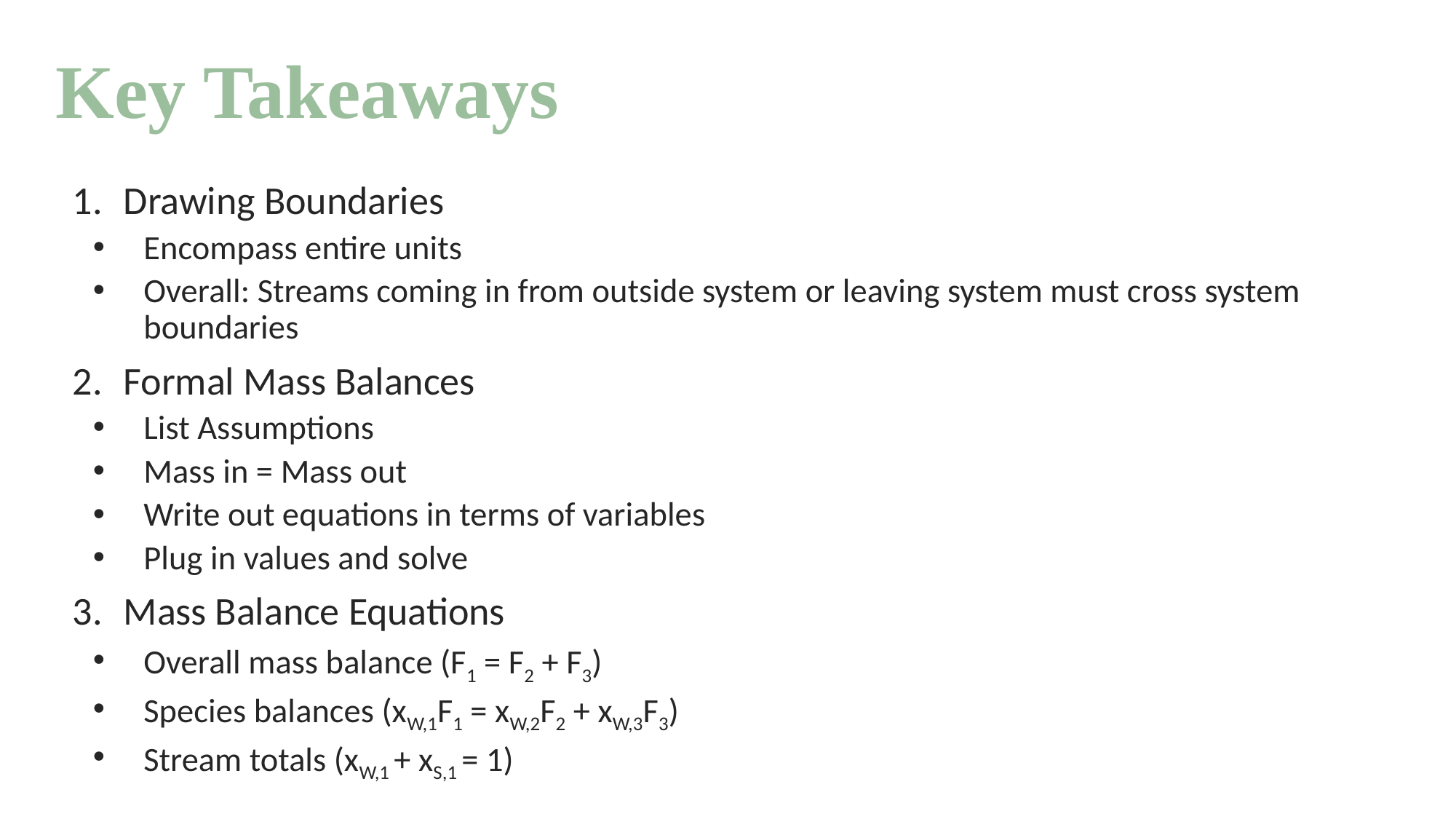

Key Takeaways
Drawing Boundaries
Encompass entire units
Overall: Streams coming in from outside system or leaving system must cross system boundaries
Formal Mass Balances
List Assumptions
Mass in = Mass out
Write out equations in terms of variables
Plug in values and solve
Mass Balance Equations
Overall mass balance (F1 = F2 + F3)
Species balances (xW,1F1 = xW,2F2 + xW,3F3)
Stream totals (xW,1 + xS,1 = 1)